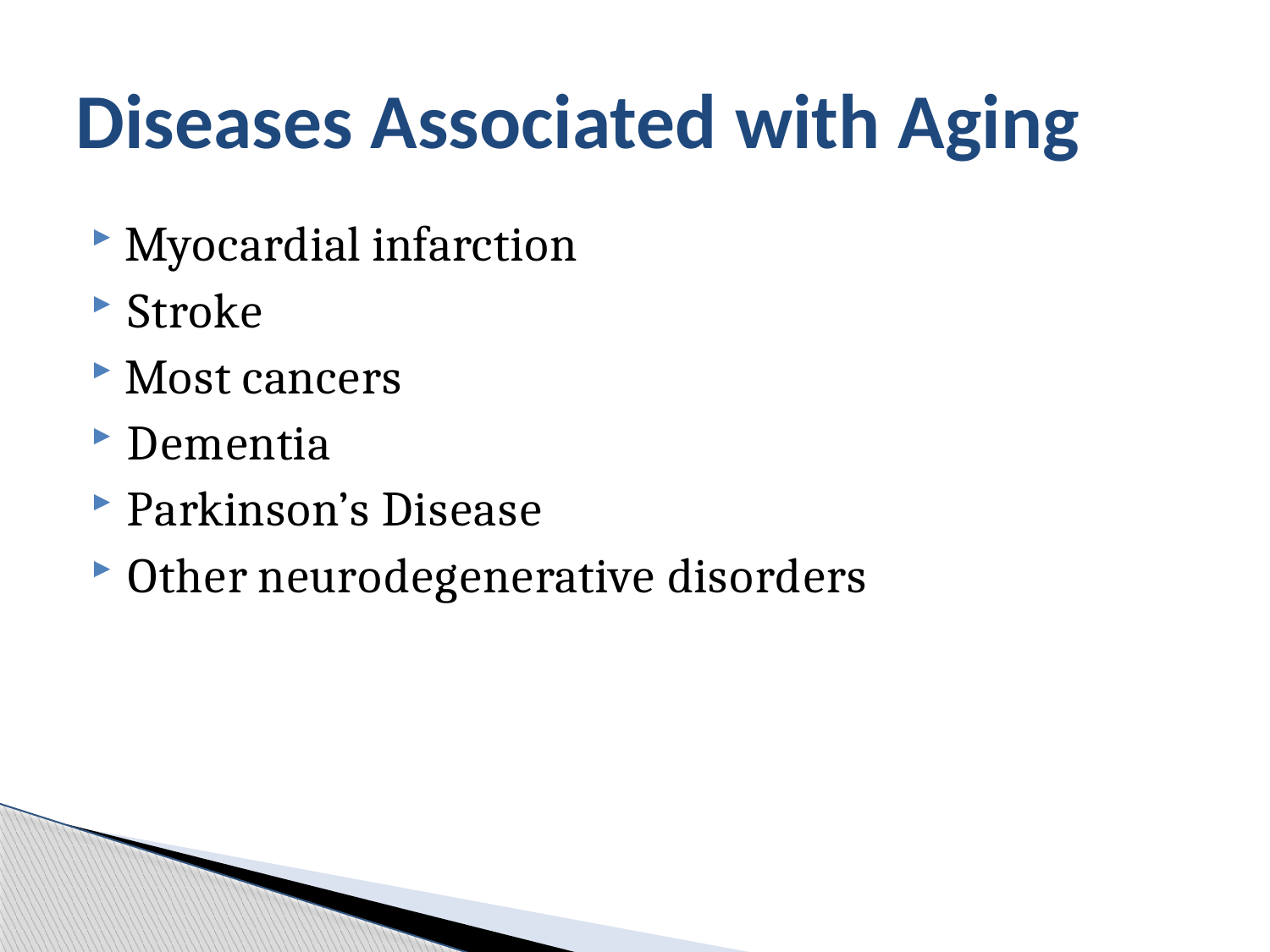

# Diseases Associated with Aging
Myocardial infarction
Stroke
Most cancers
Dementia
Parkinson’s Disease
Other neurodegenerative disorders